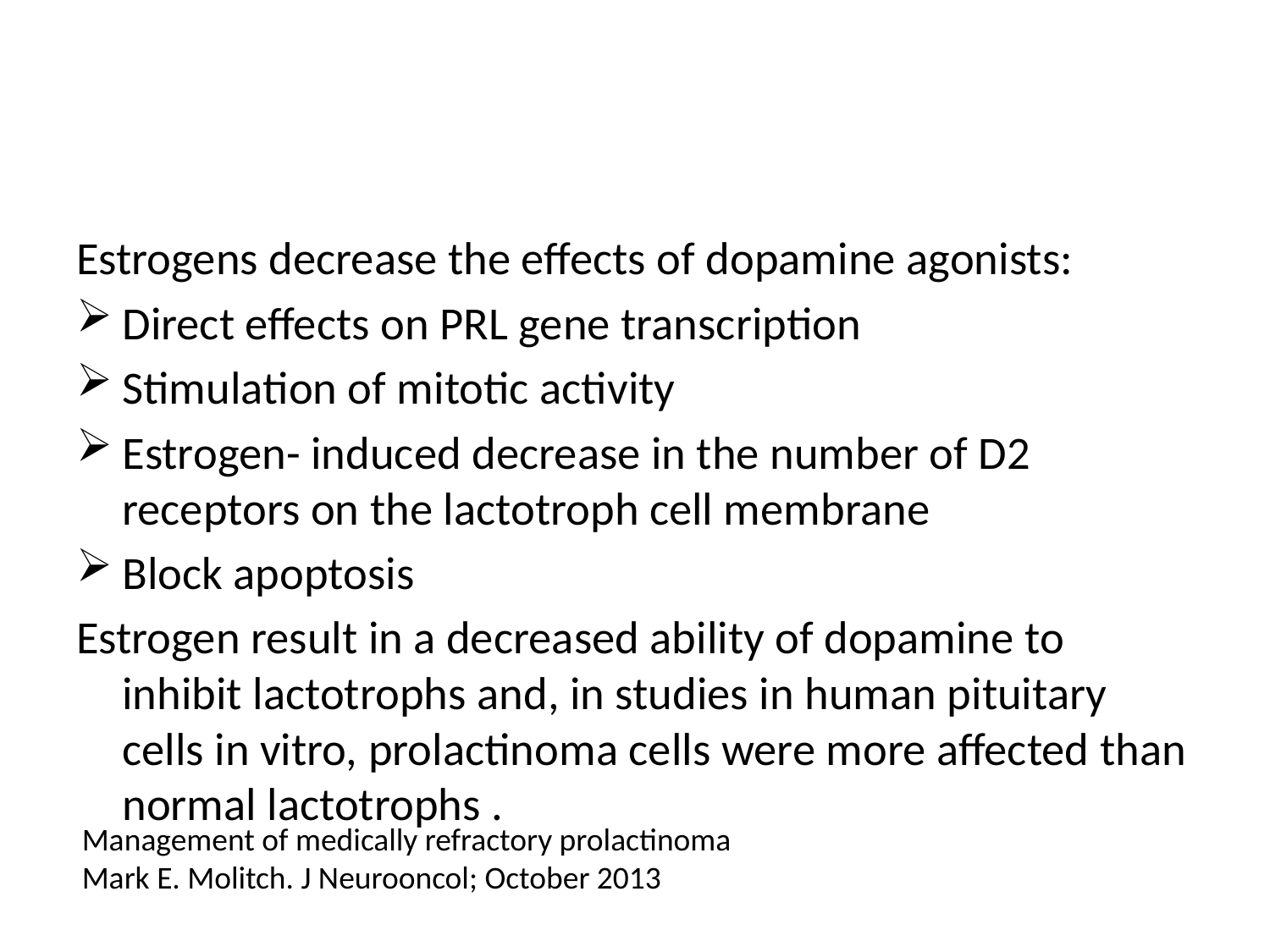

#
Estrogens decrease the effects of dopamine agonists:
Direct effects on PRL gene transcription
Stimulation of mitotic activity
Estrogen- induced decrease in the number of D2 receptors on the lactotroph cell membrane
Block apoptosis
Estrogen result in a decreased ability of dopamine to inhibit lactotrophs and, in studies in human pituitary cells in vitro, prolactinoma cells were more affected than normal lactotrophs .
Management of medically refractory prolactinoma
Mark E. Molitch. J Neurooncol; October 2013